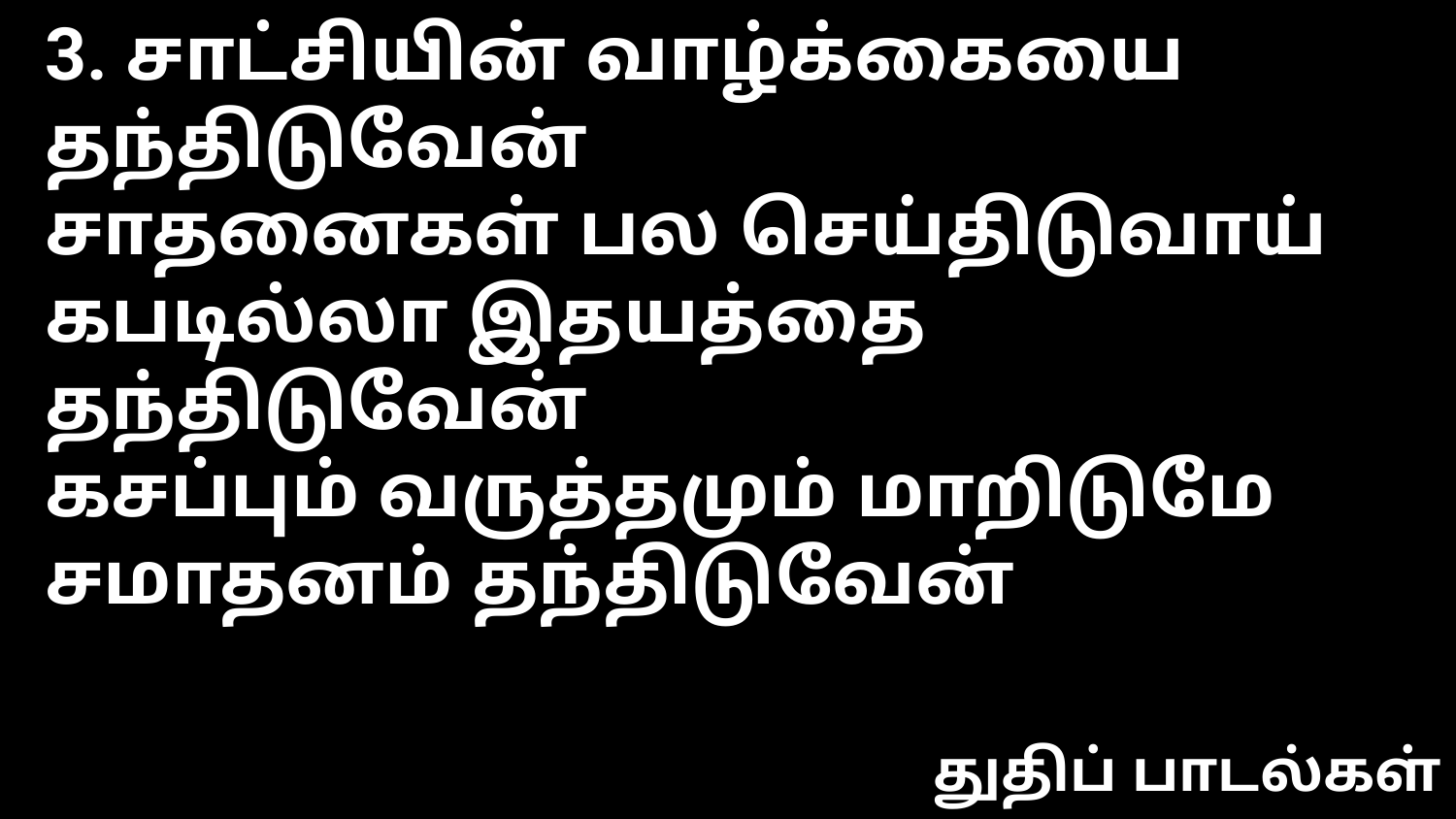

3. சாட்சியின் வாழ்க்கையை தந்திடுவேன்
சாதனைகள் பல செய்திடுவாய்
கபடில்லா இதயத்தை தந்திடுவேன்
கசப்பும் வருத்தமும் மாறிடுமே
சமாதனம் தந்திடுவேன்

துதிப் பாடல்கள்